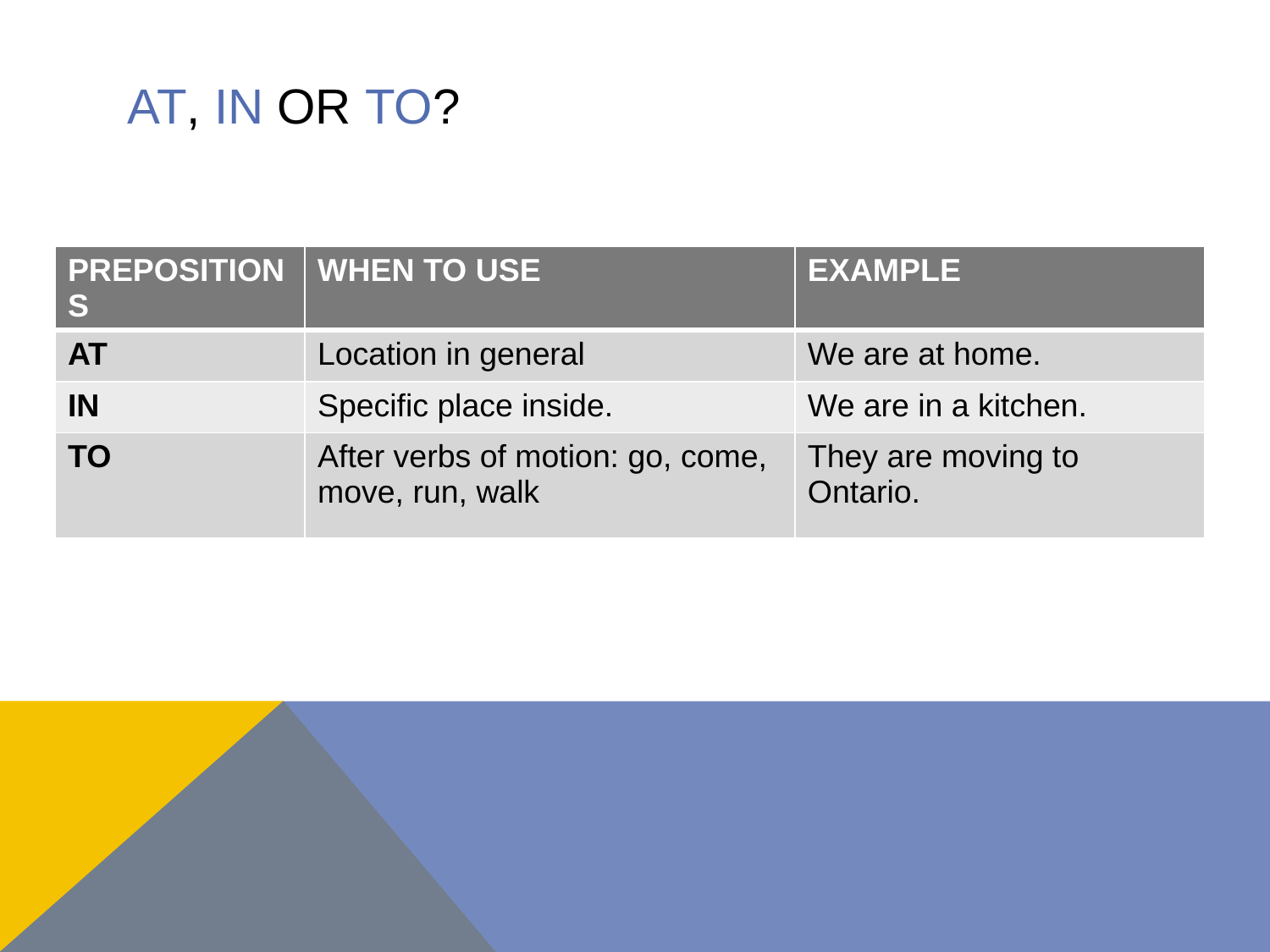

# At, In or To?
| PREPOSITIONS | WHEN TO USE | EXAMPLE |
| --- | --- | --- |
| AT | Location in general | We are at home. |
| IN | Specific place inside. | We are in a kitchen. |
| TO | After verbs of motion: go, come, move, run, walk | They are moving to Ontario. |